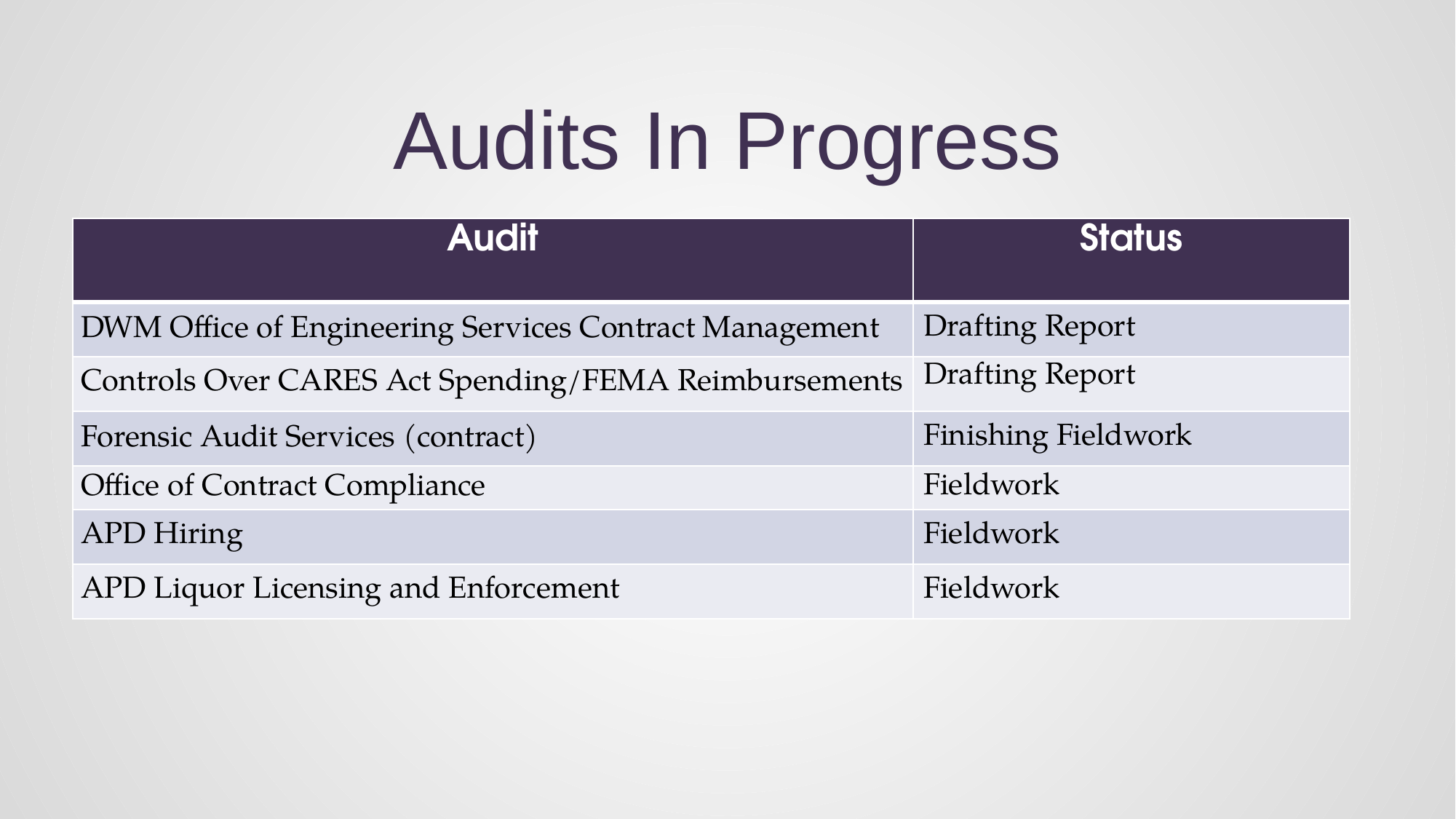

# Audits In Progress
| Audit | Status |
| --- | --- |
| DWM Office of Engineering Services Contract Management | Drafting Report |
| Controls Over CARES Act Spending/FEMA Reimbursements | Drafting Report |
| Forensic Audit Services (contract) | Finishing Fieldwork |
| Office of Contract Compliance | Fieldwork |
| APD Hiring | Fieldwork |
| APD Liquor Licensing and Enforcement | Fieldwork |